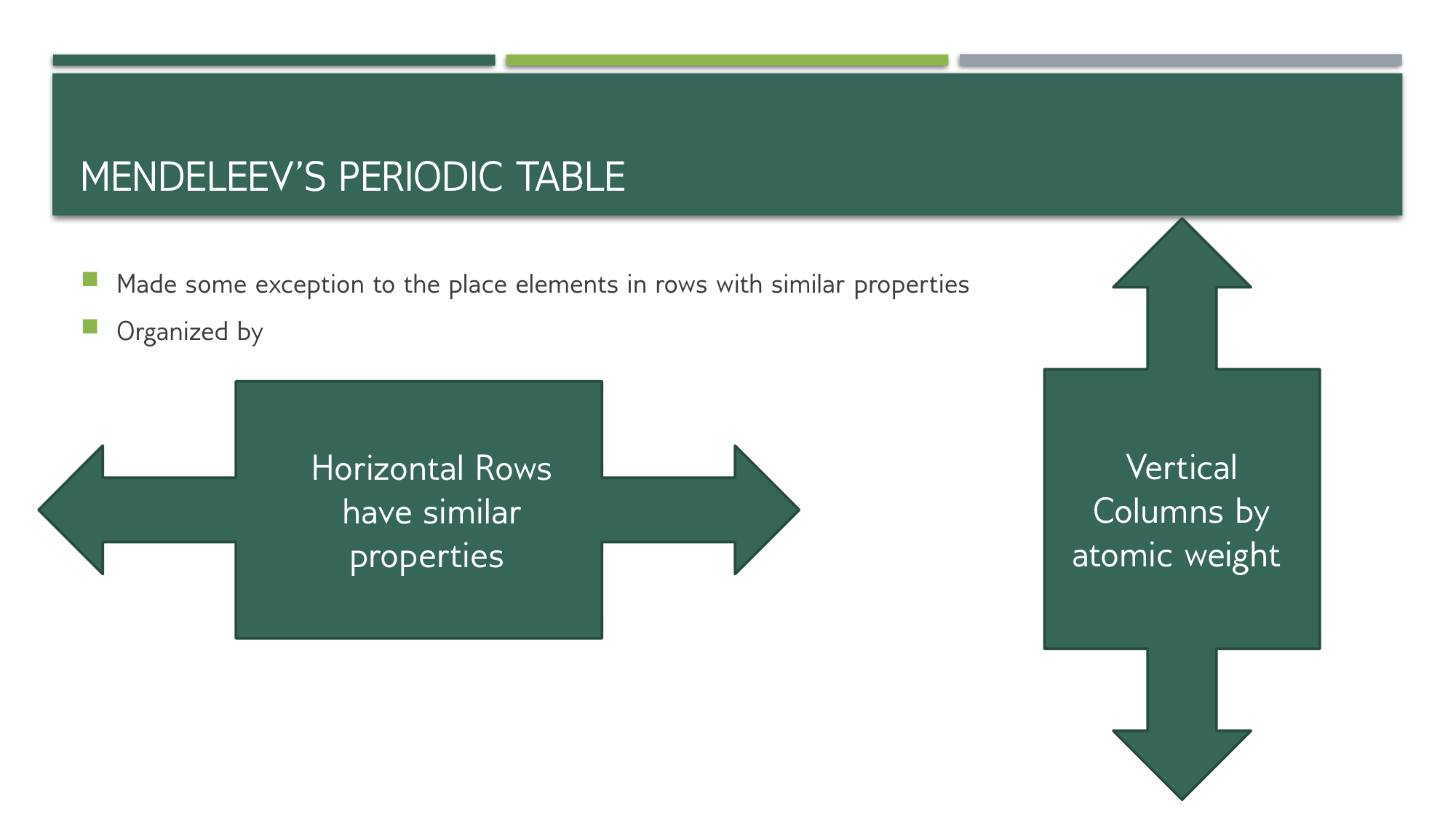

# Mendeleev’s Periodic Table
Made some exception to the place elements in rows with similar properties
Organized by

Vertical Columns by atomic weight
Horizontal Rows have similar properties